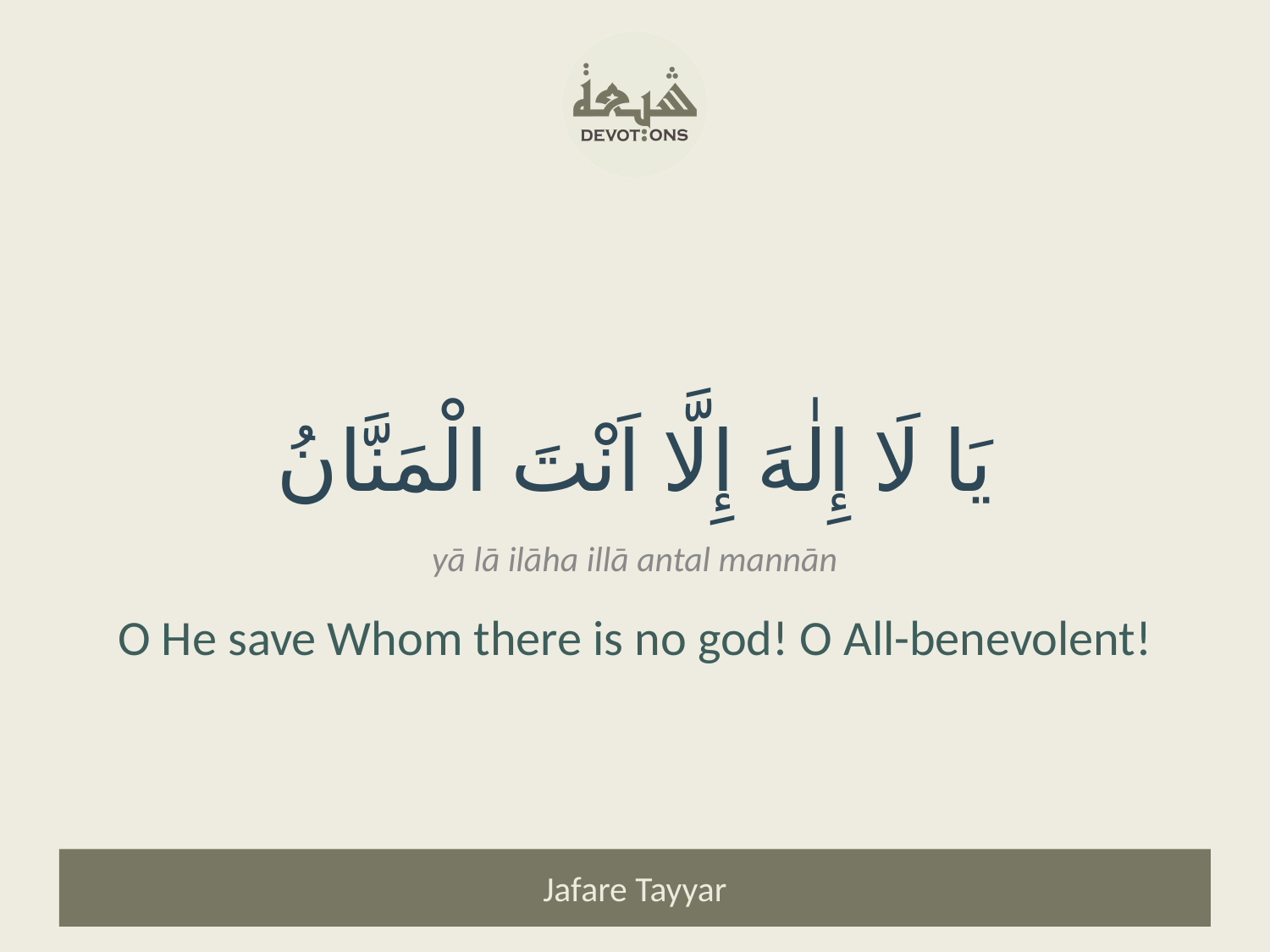

يَا لَا إِلٰهَ إِلَّا اَنْتَ الْمَنَّانُ
yā lā ilāha illā antal mannān
O He save Whom there is no god! O All-benevolent!
Jafare Tayyar